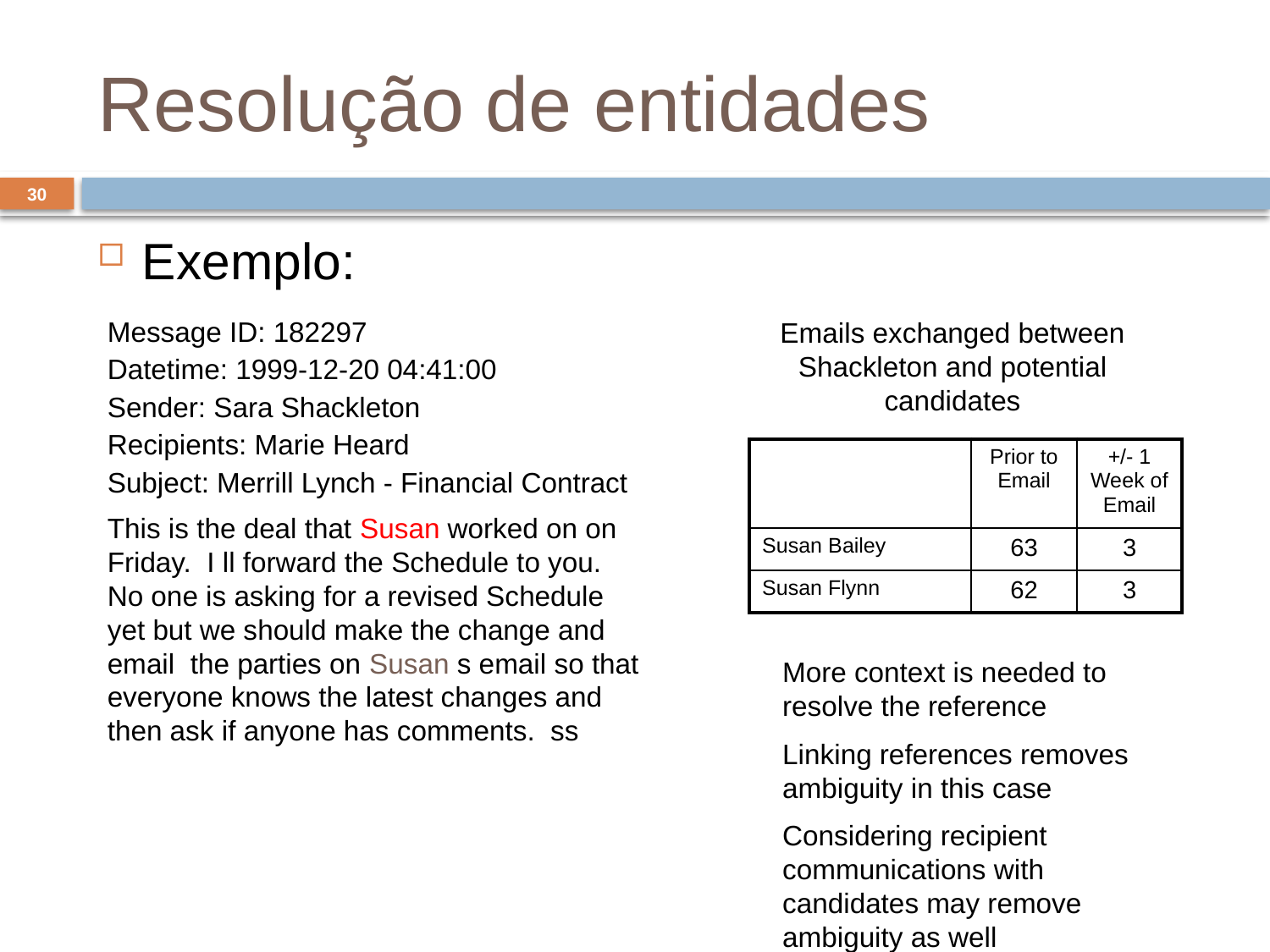

# Resolução de entidades
30
Exemplo:

Emails exchanged between Shackleton and potential candidates
Message ID: 182297
Datetime: 1999-12-20 04:41:00
Sender: Sara Shackleton
Recipients: Marie Heard
Subject: Merrill Lynch - Financial Contract
This is the deal that Susan worked on on Friday.  I ll forward the Schedule to you.  No one is asking for a revised Schedule yet but we should make the change and email  the parties on Susan s email so that everyone knows the latest changes and then ask if anyone has comments.  ss
|  | Prior to Email | +/- 1 Week of Email |
| --- | --- | --- |
| Susan Bailey | 63 | 3 |
| Susan Flynn | 62 | 3 |
More context is needed to resolve the reference
Linking references removes ambiguity in this case
Considering recipient communications with candidates may remove ambiguity as well